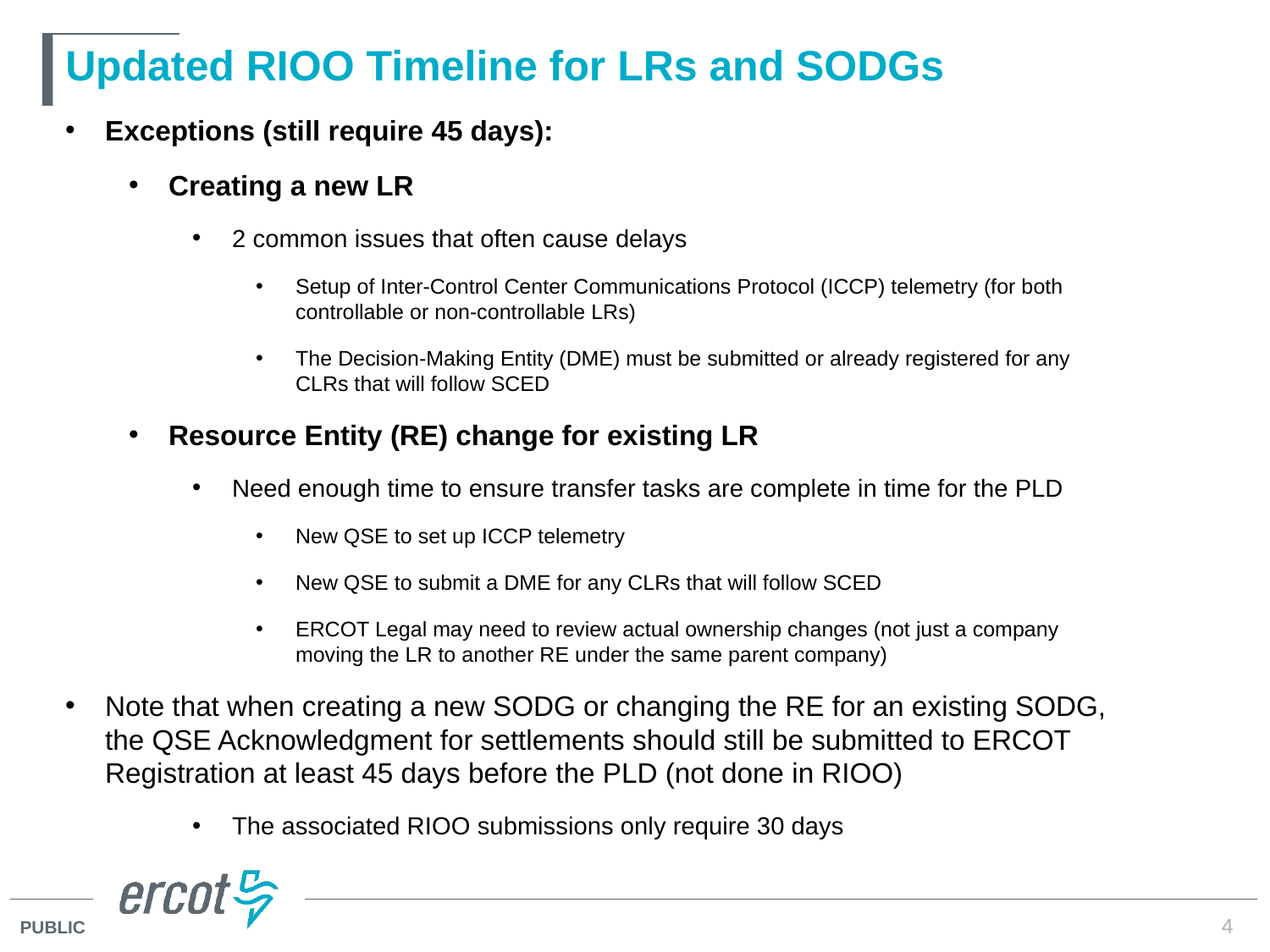

# Updated RIOO Timeline for LRs and SODGs
Exceptions (still require 45 days):
Creating a new LR
2 common issues that often cause delays
Setup of Inter-Control Center Communications Protocol (ICCP) telemetry (for both controllable or non-controllable LRs)
The Decision-Making Entity (DME) must be submitted or already registered for any CLRs that will follow SCED
Resource Entity (RE) change for existing LR
Need enough time to ensure transfer tasks are complete in time for the PLD
New QSE to set up ICCP telemetry
New QSE to submit a DME for any CLRs that will follow SCED
ERCOT Legal may need to review actual ownership changes (not just a company moving the LR to another RE under the same parent company)
Note that when creating a new SODG or changing the RE for an existing SODG, the QSE Acknowledgment for settlements should still be submitted to ERCOT Registration at least 45 days before the PLD (not done in RIOO)
The associated RIOO submissions only require 30 days
4